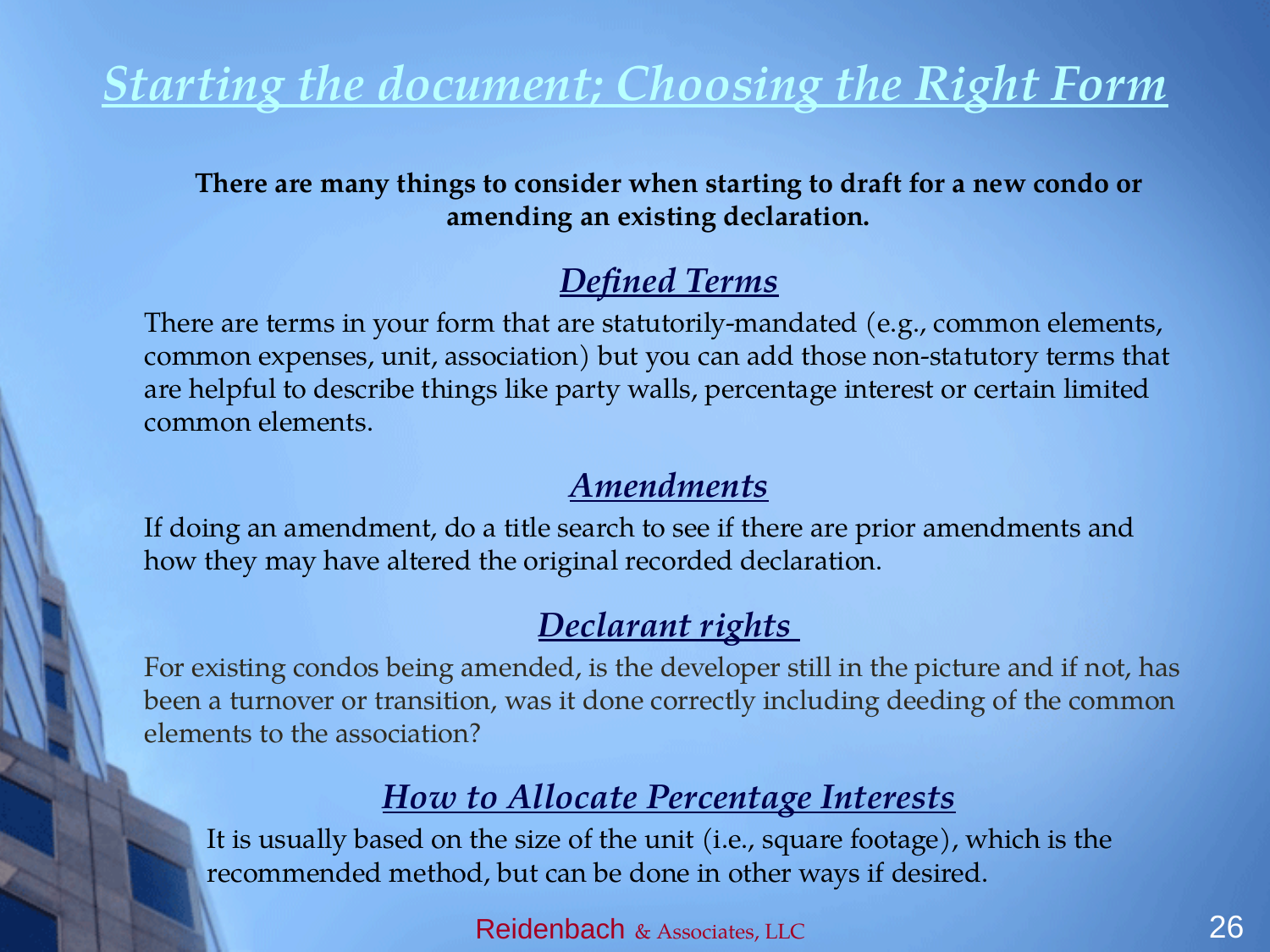

# Starting the document; Choosing the Right Form
There are many things to consider when starting to draft for a new condo or amending an existing declaration.

Defined Terms
There are terms in your form that are statutorily-mandated (e.g., common elements, common expenses, unit, association) but you can add those non-statutory terms that are helpful to describe things like party walls, percentage interest or certain limited common elements.

Amendments
If doing an amendment, do a title search to see if there are prior amendments and how they may have altered the original recorded declaration.

Declarant rights
For existing condos being amended, is the developer still in the picture and if not, has been a turnover or transition, was it done correctly including deeding of the common elements to the association?

How to Allocate Percentage Interests
It is usually based on the size of the unit (i.e., square footage), which is the recommended method, but can be done in other ways if desired.

26
Reidenbach & Associates, LLC